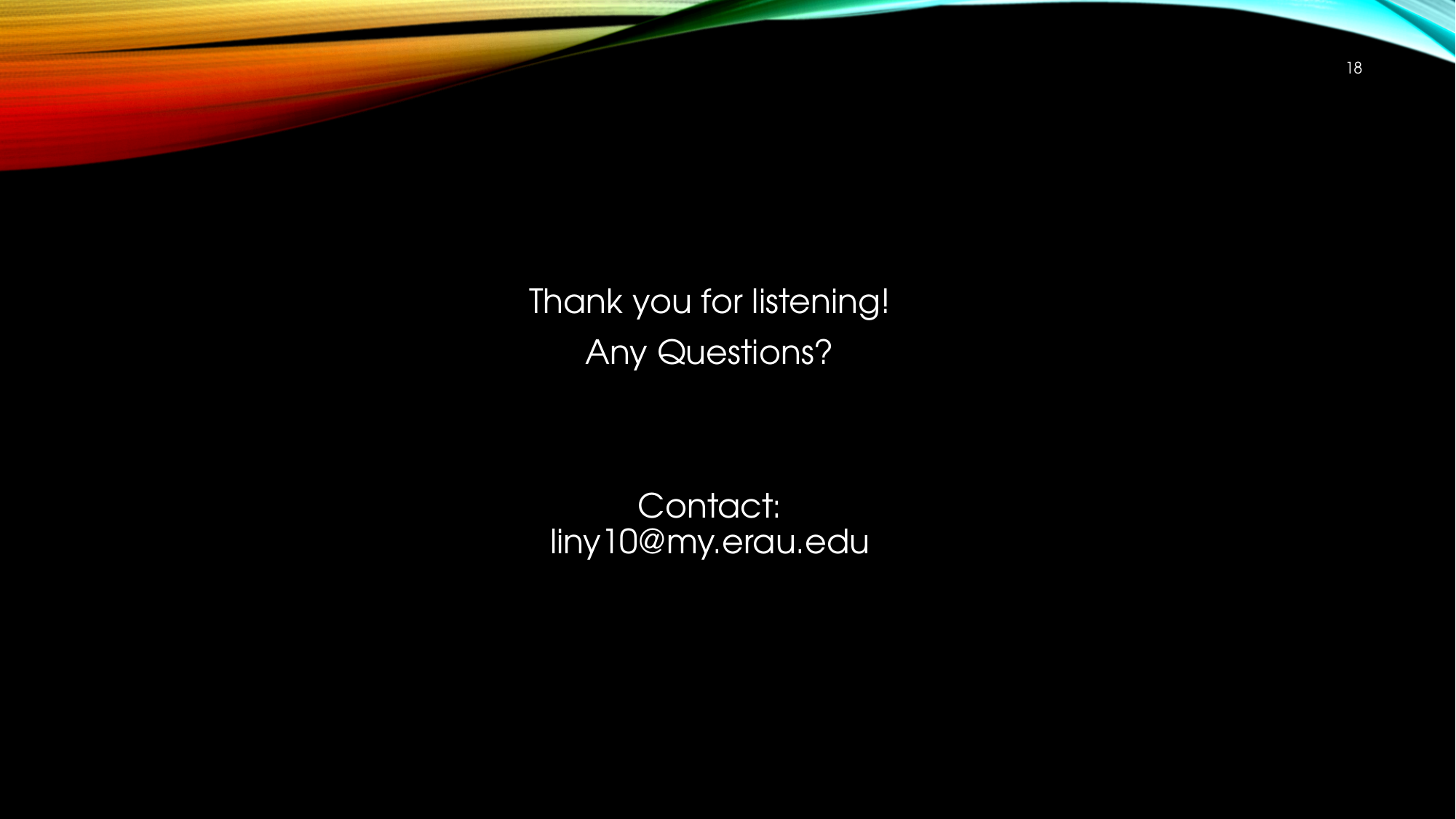

18
Thank you for listening!
Any Questions?

Contact: liny10@my.erau.edu